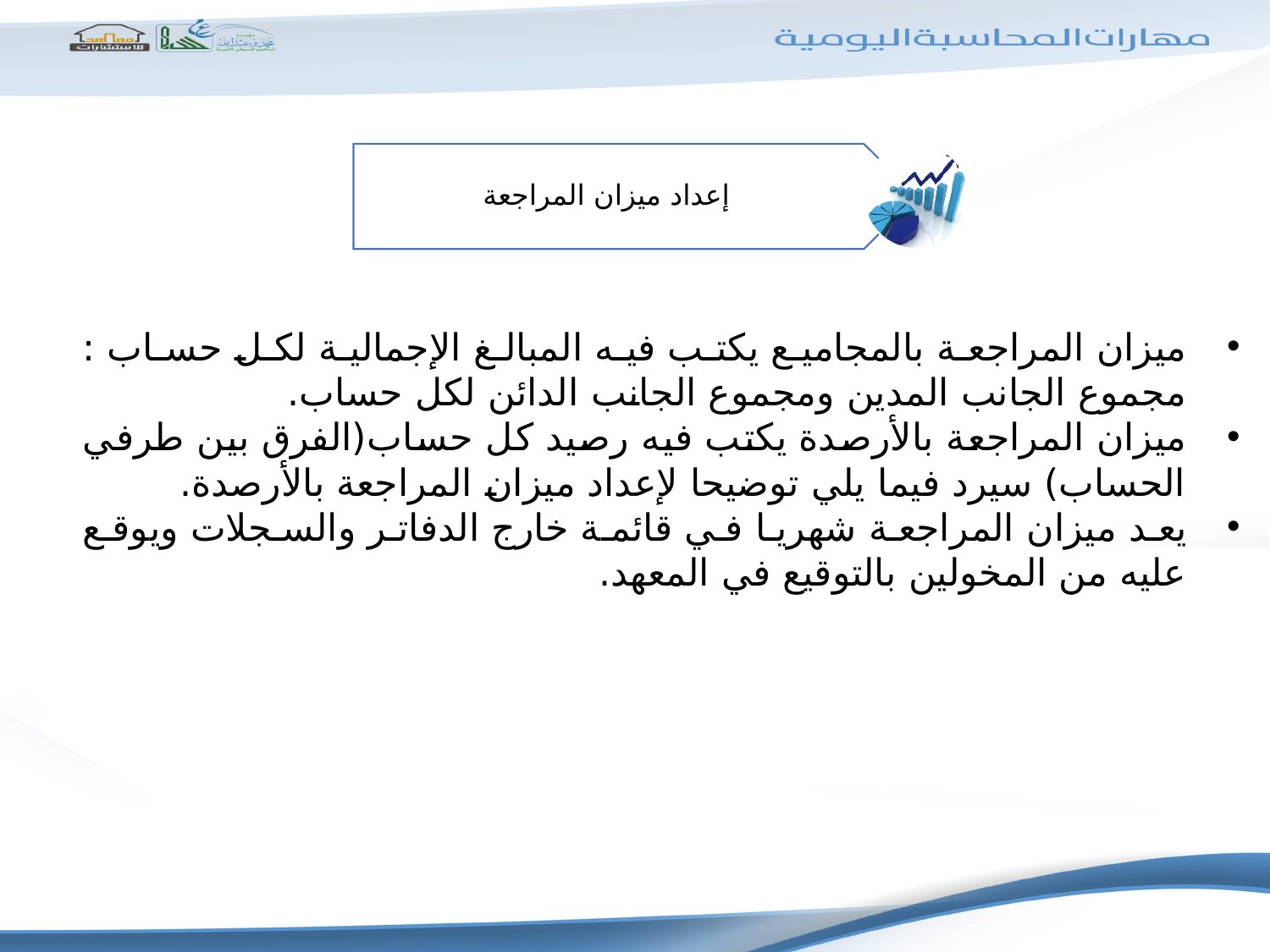

إعداد ميزان المراجعة
ميزان المراجعة بالمجاميع يكتب فيه المبالغ الإجمالية لكل حساب : مجموع الجانب المدين ومجموع الجانب الدائن لكل حساب.
ميزان المراجعة بالأرصدة يكتب فيه رصيد كل حساب(الفرق بين طرفي الحساب) سيرد فيما يلي توضيحا لإعداد ميزان المراجعة بالأرصدة.
يعد ميزان المراجعة شهريا في قائمة خارج الدفاتر والسجلات ويوقع عليه من المخولين بالتوقيع في المعهد.